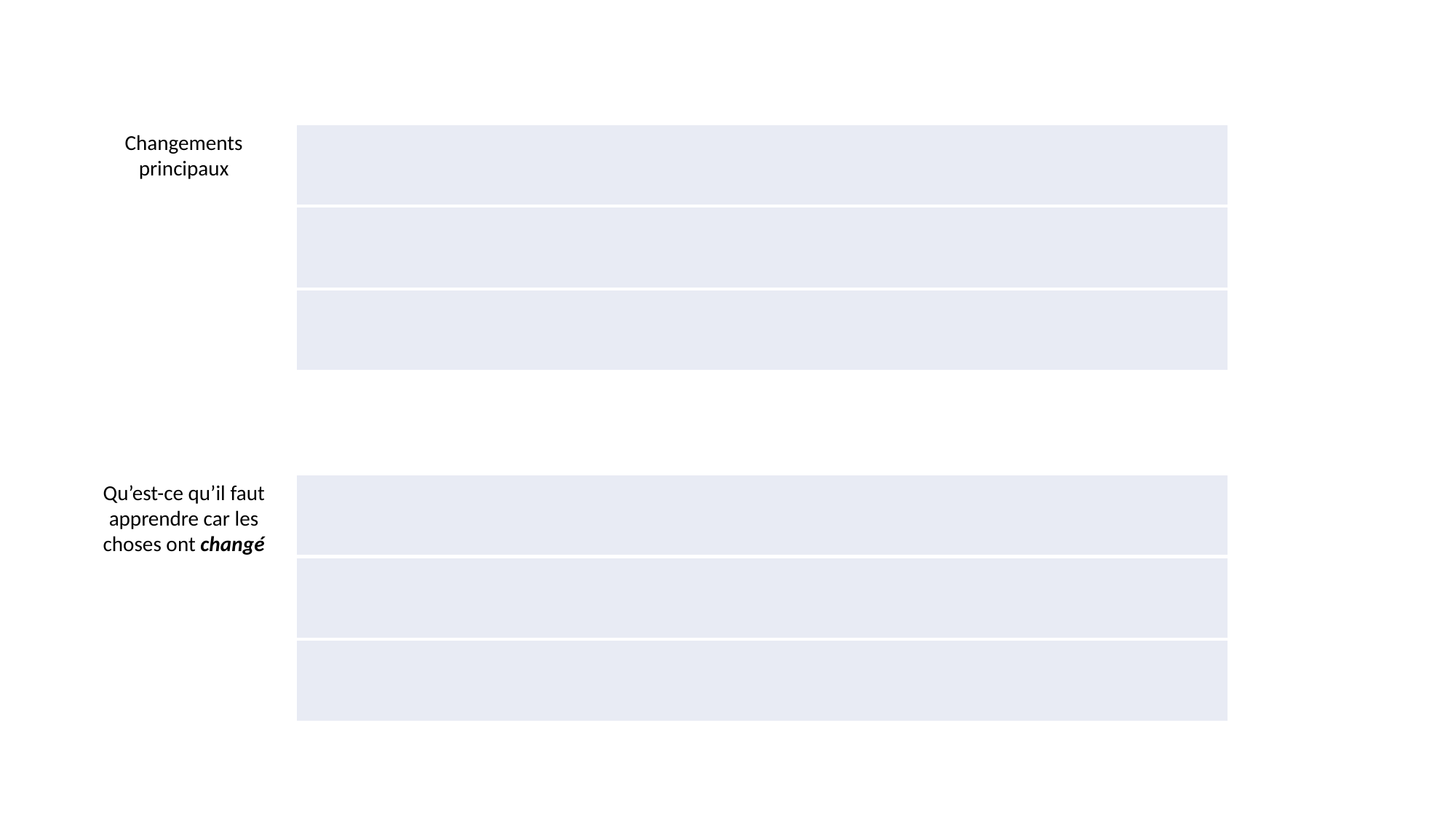

Changements principaux
|  |
| --- |
|  |
|  |
Qu’est-ce qu’il faut apprendre car les choses ont changé
|  |
| --- |
|  |
|  |